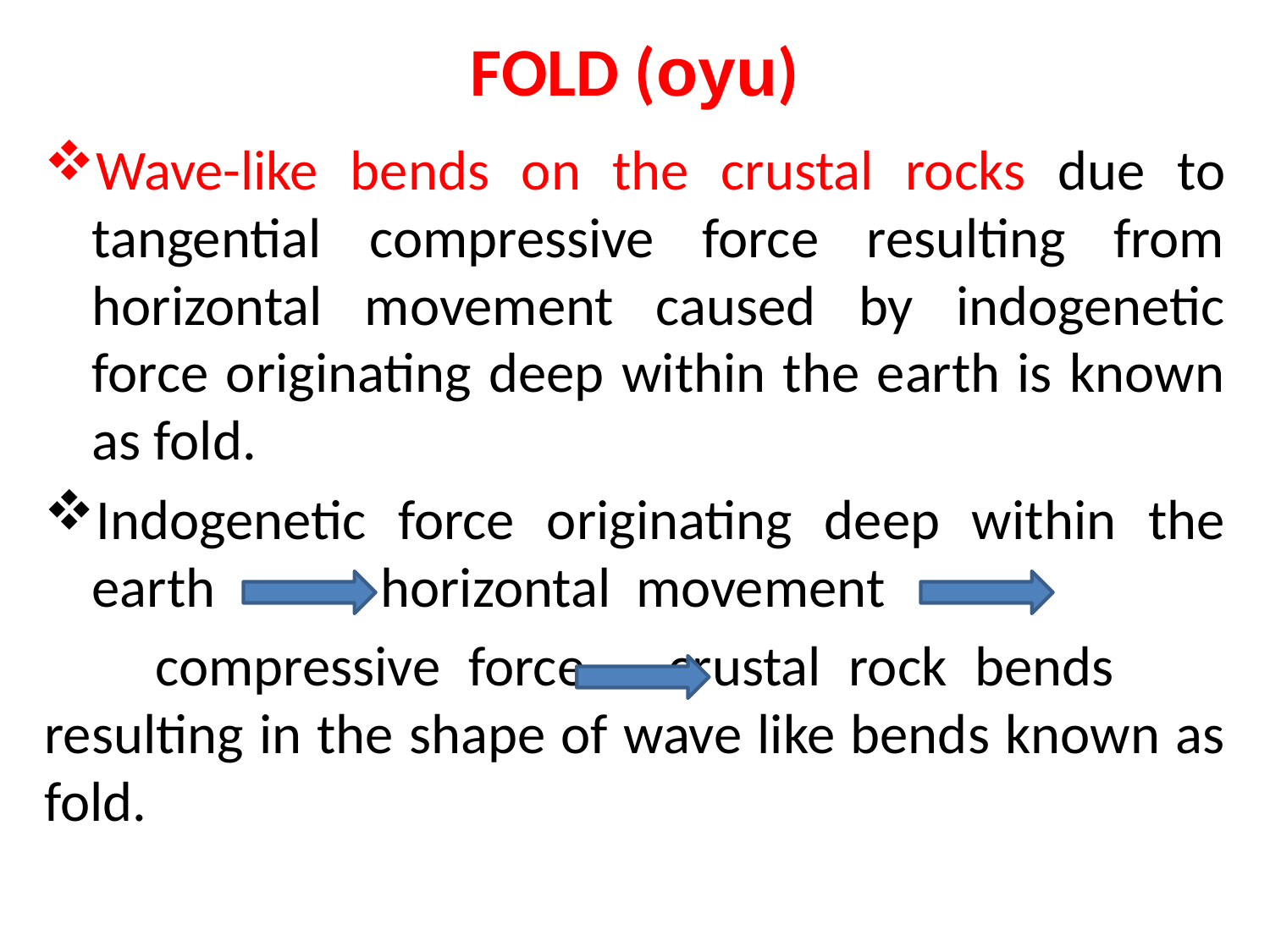

# FOLD (oyu)
Wave-like bends on the crustal rocks due to tangential compressive force resulting from horizontal movement caused by indogenetic force originating deep within the earth is known as fold.
Indogenetic force originating deep within the earth             horizontal  movement
    compressive force   crustal rock bends     resulting in the shape of wave like bends known as fold.